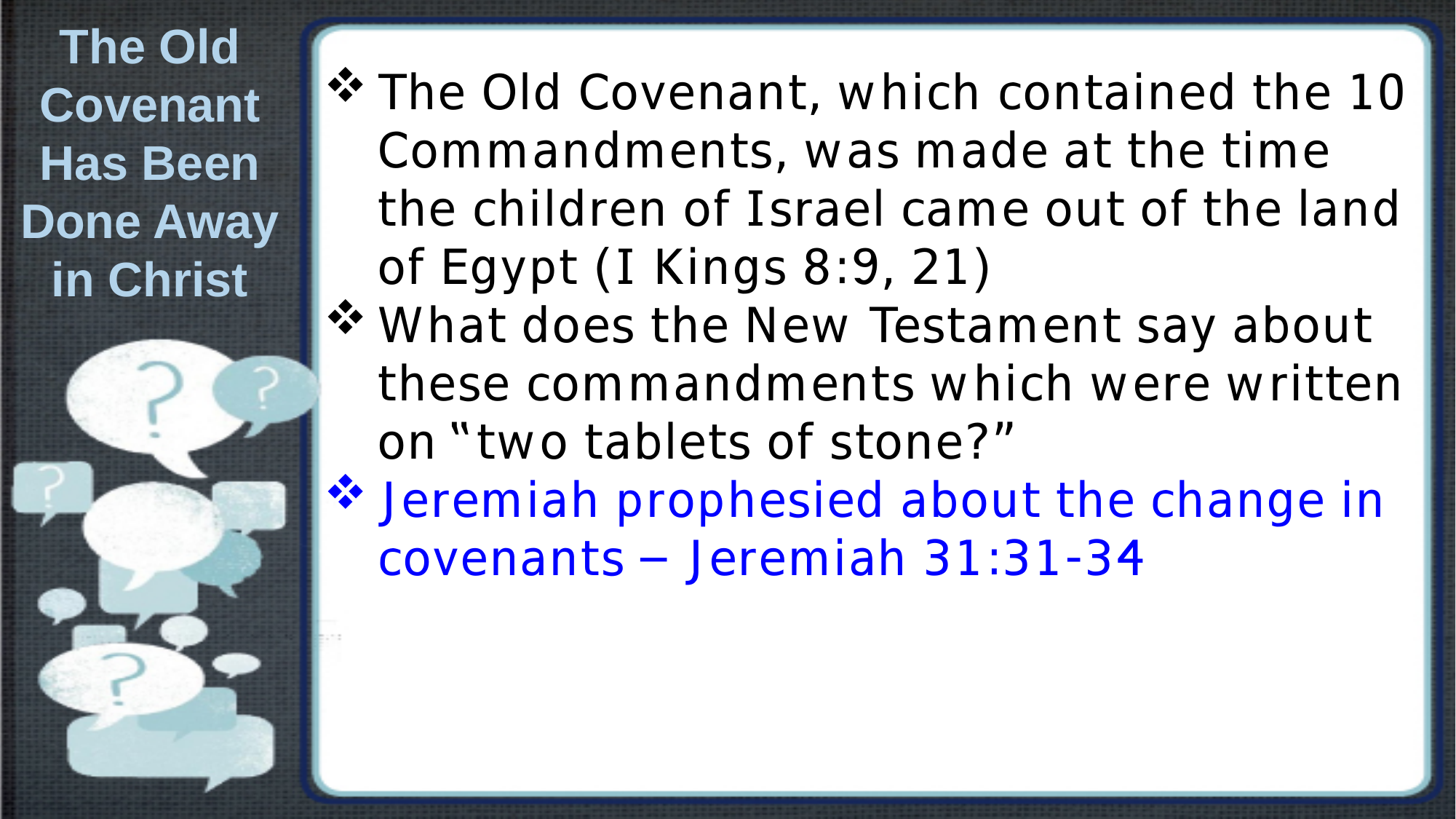

The Old Covenant Has Been Done Away in Christ
The Old Covenant, which contained the 10 Commandments, was made at the time the children of Israel came out of the land of Egypt (I Kings 8:9, 21)
What does the New Testament say about these commandments which were written on “two tablets of stone?”
Jeremiah prophesied about the change in covenants – Jeremiah 31:31-34